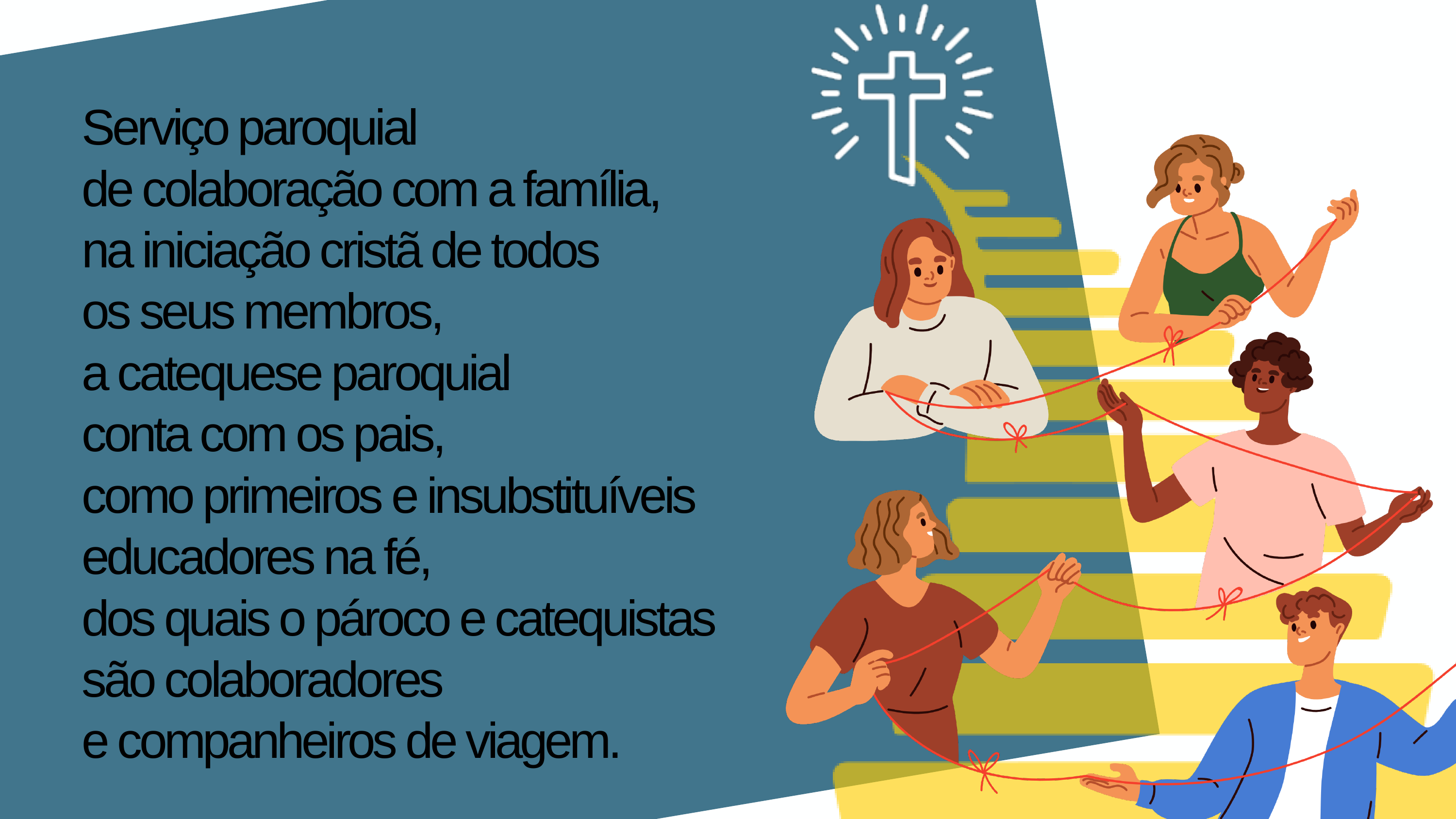

Serviço paroquial
de colaboração com a família,
na iniciação cristã de todos
os seus membros,
a catequese paroquial
conta com os pais,
como primeiros e insubstituíveis
educadores na fé,
dos quais o pároco e catequistas
são colaboradores
e companheiros de viagem.